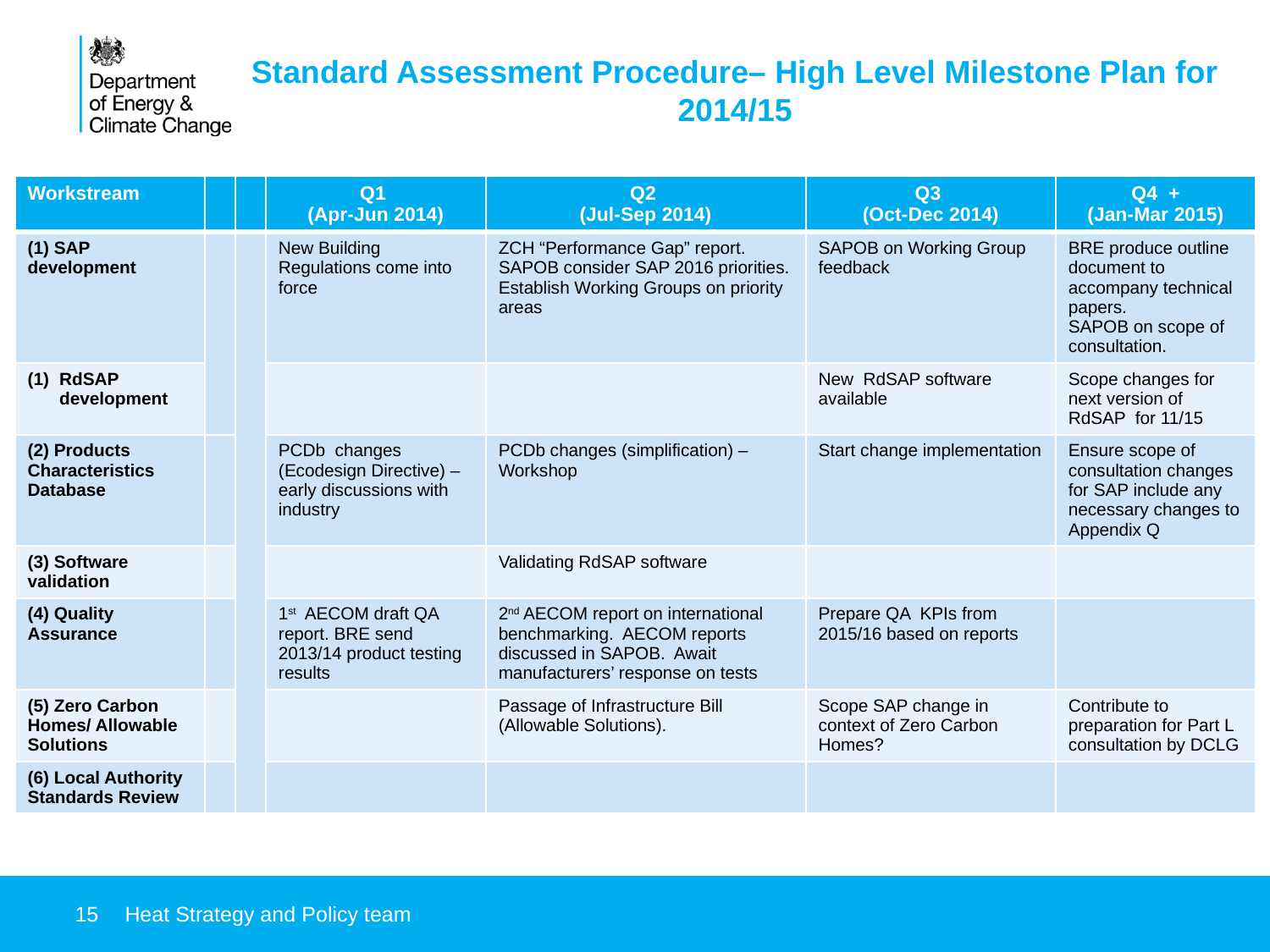

Standard Assessment Procedure– High Level Milestone Plan for 2014/15
| Workstream |  |  | Q1 (Apr-Jun 2014) | Q2 (Jul-Sep 2014) | Q3 (Oct-Dec 2014) | Q4 + (Jan-Mar 2015) |
| --- | --- | --- | --- | --- | --- | --- |
| (1) SAP development |  |  | New Building Regulations come into force | ZCH “Performance Gap” report. SAPOB consider SAP 2016 priorities. Establish Working Groups on priority areas | SAPOB on Working Group feedback | BRE produce outline document to accompany technical papers. SAPOB on scope of consultation. |
| RdSAP development |  |  |  |  | New RdSAP software available | Scope changes for next version of RdSAP for 11/15 |
| (2) Products Characteristics Database |  |  | PCDb changes (Ecodesign Directive) – early discussions with industry | PCDb changes (simplification) – Workshop | Start change implementation | Ensure scope of consultation changes for SAP include any necessary changes to Appendix Q |
| (3) Software validation |  |  |  | Validating RdSAP software |  |  |
| (4) Quality Assurance |  |  | 1st AECOM draft QA report. BRE send 2013/14 product testing results | 2nd AECOM report on international benchmarking. AECOM reports discussed in SAPOB. Await manufacturers’ response on tests | Prepare QA KPIs from 2015/16 based on reports |  |
| (5) Zero Carbon Homes/ Allowable Solutions |  |  |  | Passage of Infrastructure Bill (Allowable Solutions). | Scope SAP change in context of Zero Carbon Homes? | Contribute to preparation for Part L consultation by DCLG |
| (6) Local Authority Standards Review |  |  |  |  |  |  |
15
Heat Strategy and Policy team